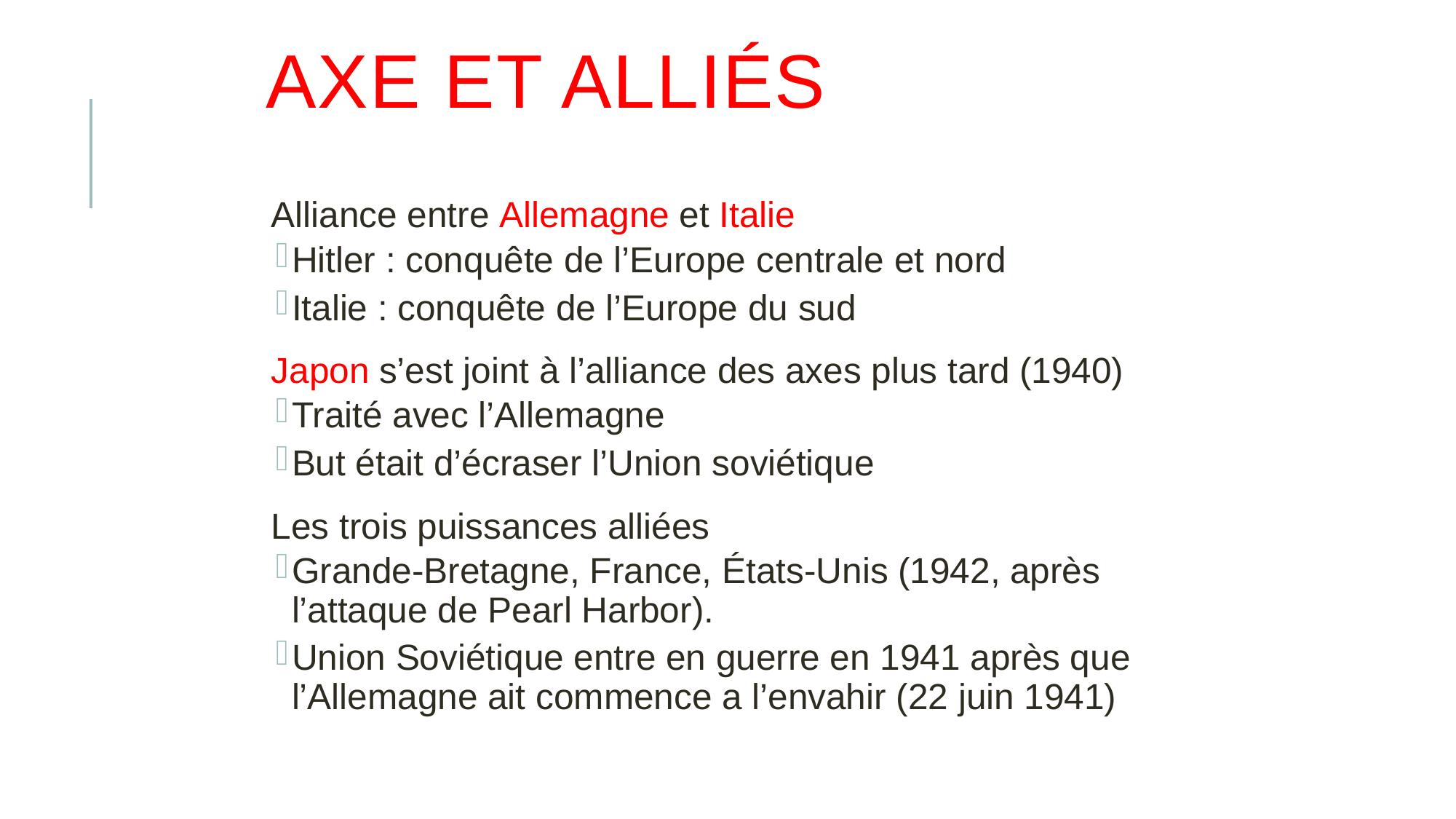

# Axe et Alliés
Alliance entre Allemagne et Italie
Hitler : conquête de l’Europe centrale et nord
Italie : conquête de l’Europe du sud
Japon s’est joint à l’alliance des axes plus tard (1940)
Traité avec l’Allemagne
But était d’écraser l’Union soviétique
Les trois puissances alliées
Grande-Bretagne, France, États-Unis (1942, après l’attaque de Pearl Harbor).
Union Soviétique entre en guerre en 1941 après que l’Allemagne ait commence a l’envahir (22 juin 1941)